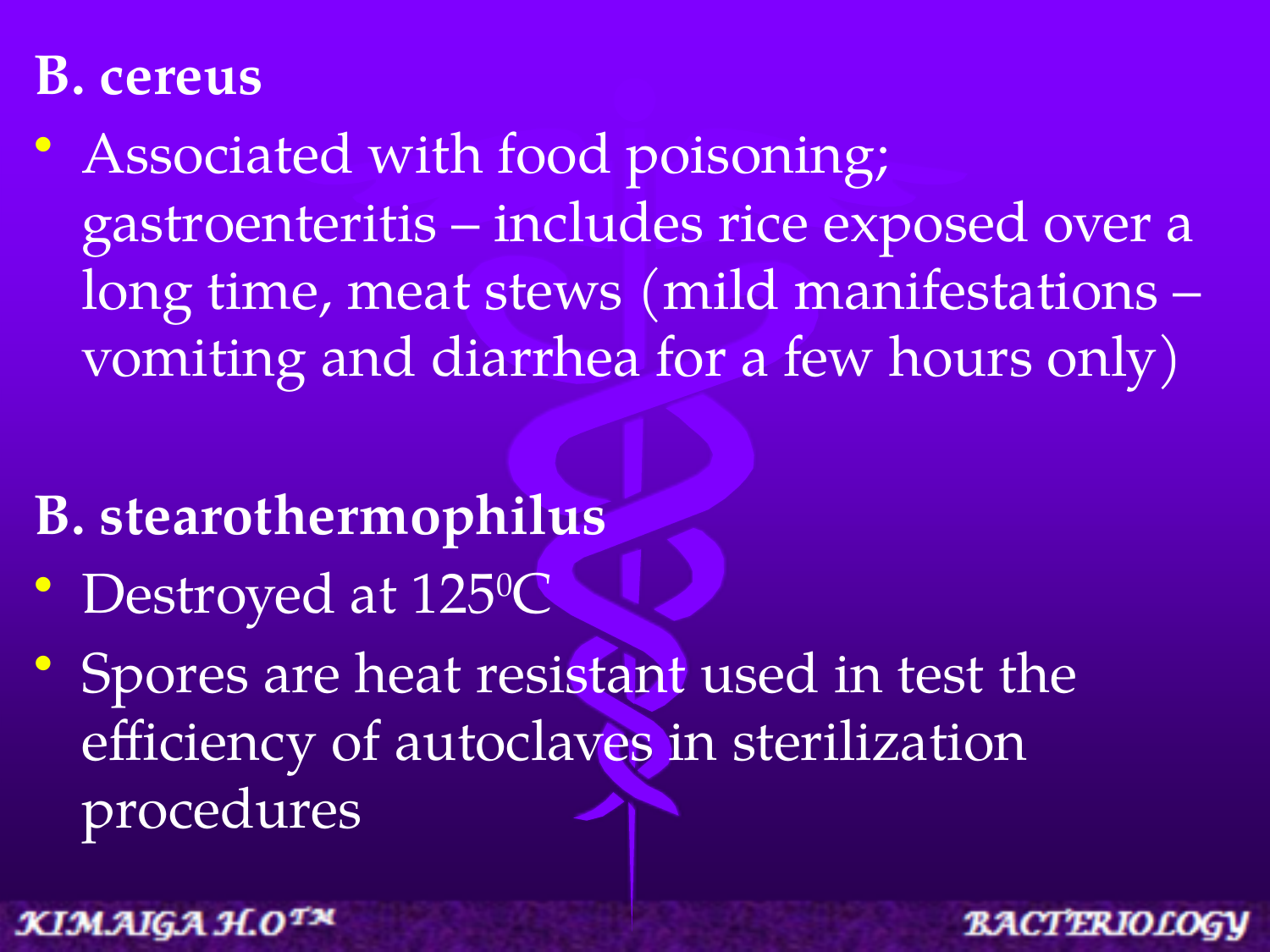

B. cereus
Associated with food poisoning; gastroenteritis – includes rice exposed over a long time, meat stews (mild manifestations – vomiting and diarrhea for a few hours only)

B. stearothermophilus
Destroyed at 1250C
Spores are heat resistant used in test the efficiency of autoclaves in sterilization procedures